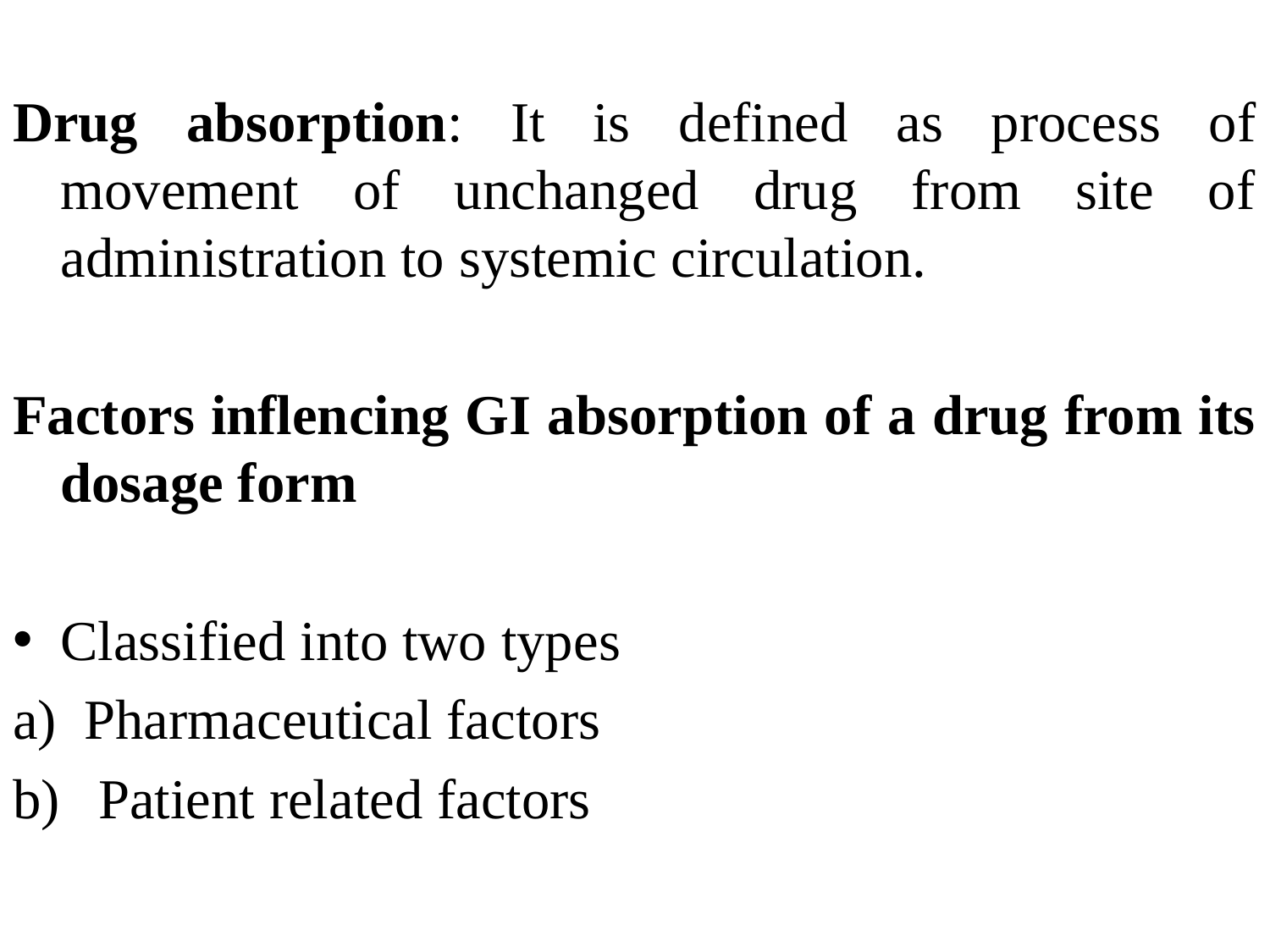

Drug absorption: It is defined as process of movement of unchanged drug from site of administration to systemic circulation.

Factors inflencing GI absorption of a drug from its dosage form

Classified into two types
Pharmaceutical factors
 Patient related factors